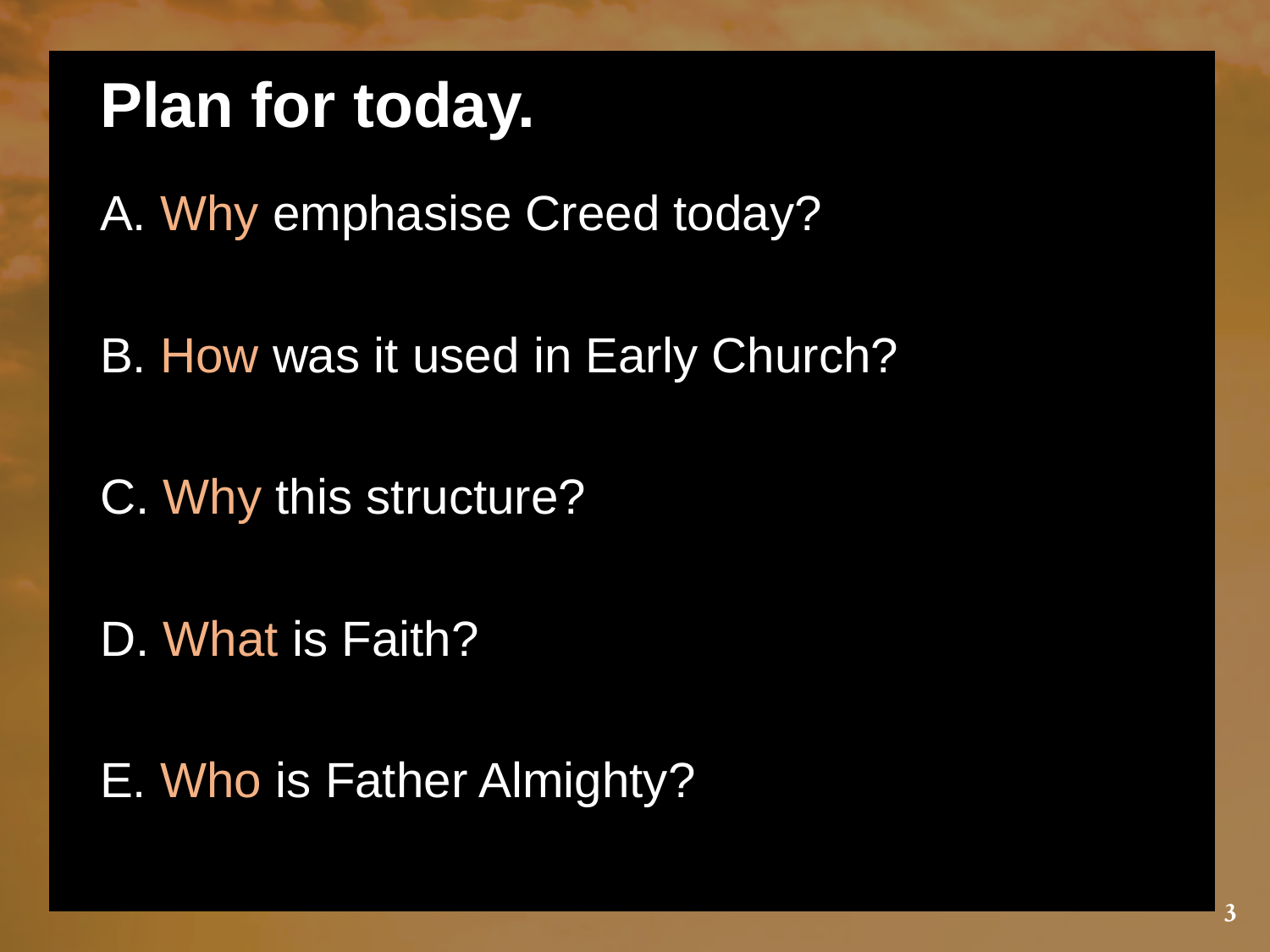

# Plan for today.
A. Why emphasise Creed today?

B. How was it used in Early Church?

C. Why this structure?

D. What is Faith?

E. Who is Father Almighty?
3